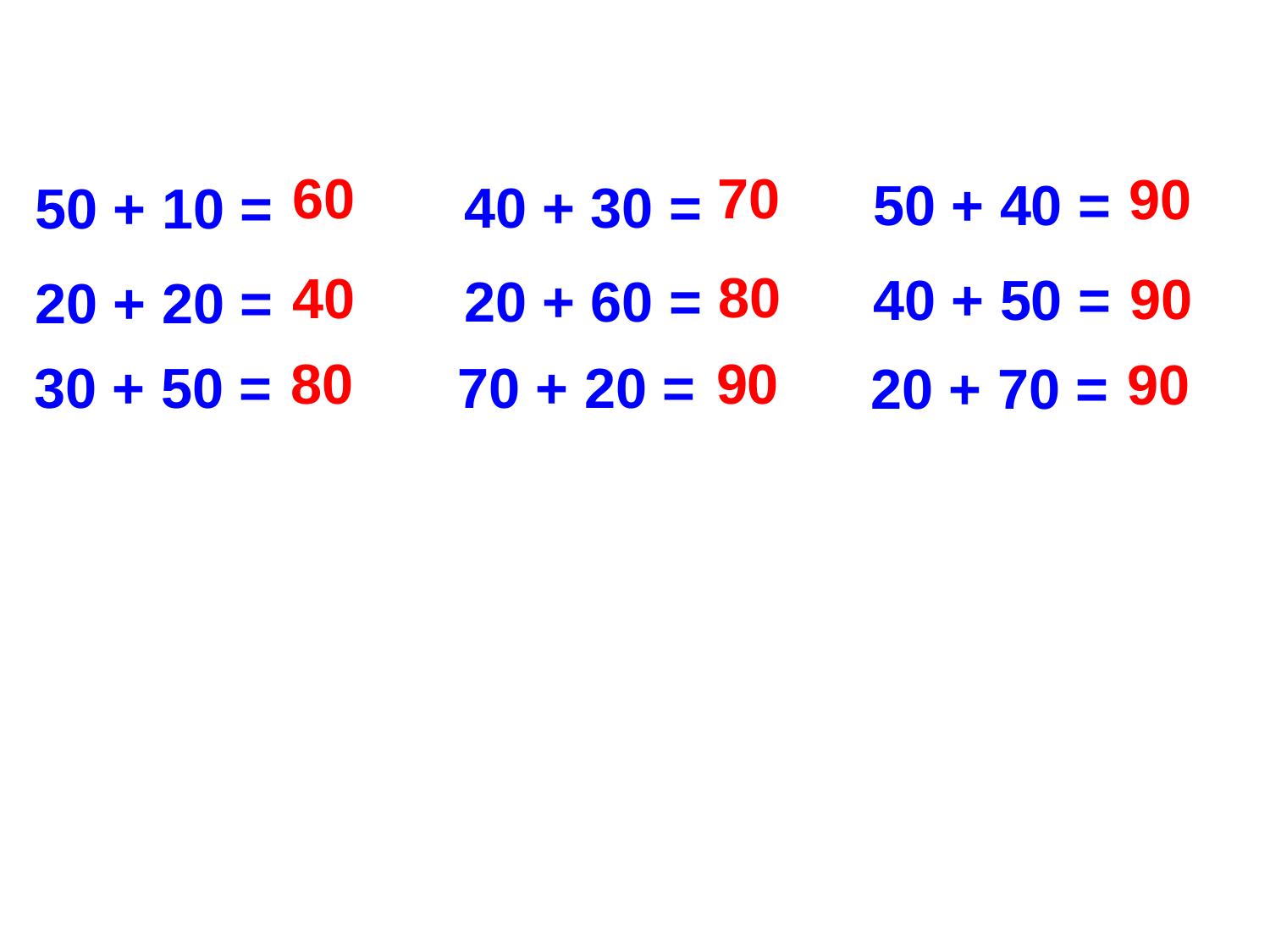

70
   60
   90
   50 + 40 =
   40 + 30 =

   50 + 10 =

   80
   40
   90
   40 + 50 =

   20 + 60 =

   20 + 20 =

   90
   80
   90
70 + 20 =
   30 + 50 =
   20 + 70 =